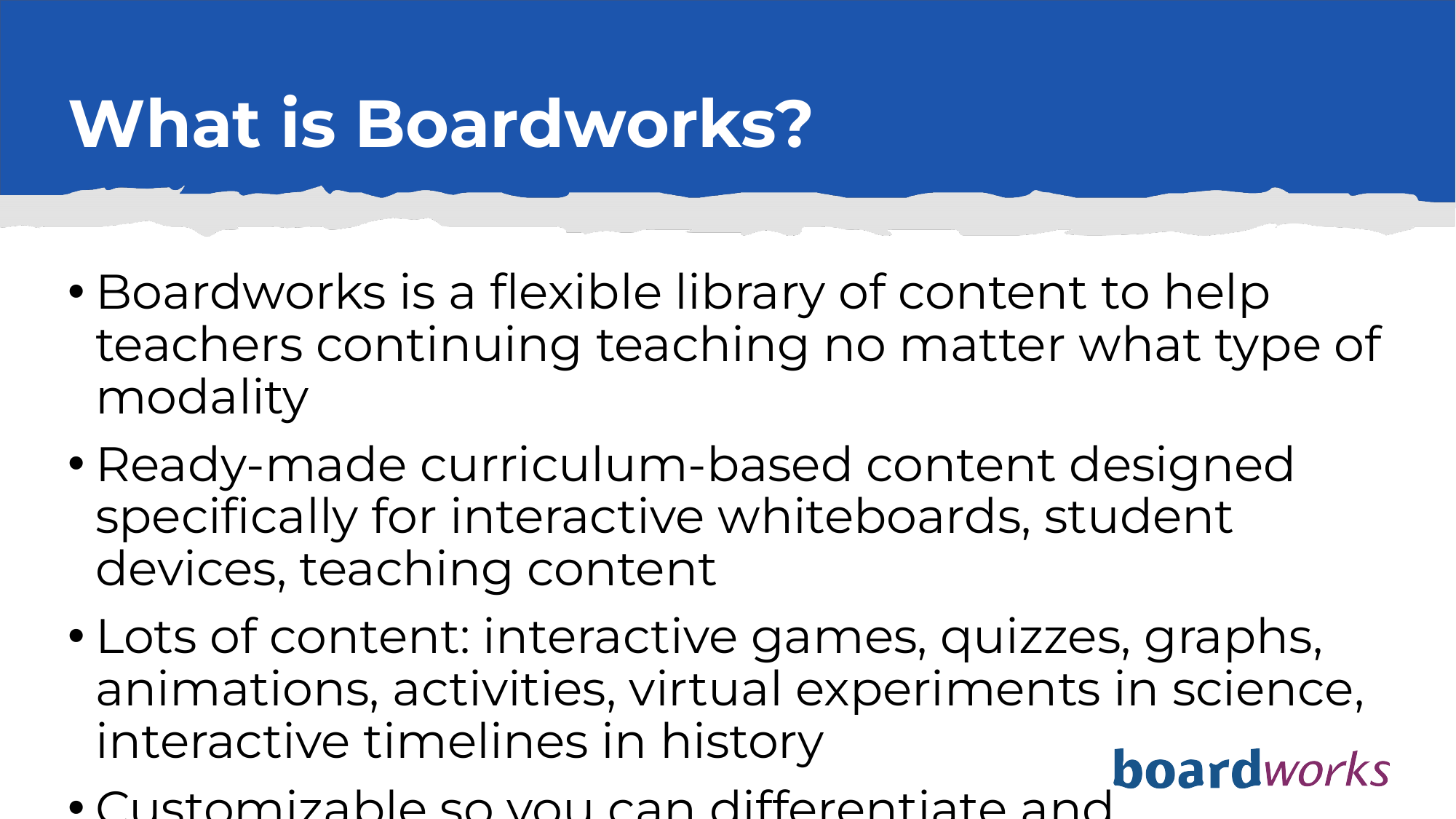

# What is Boardworks?
Boardworks is a flexible library of content to help teachers continuing teaching no matter what type of modality
Ready-made curriculum-based content designed specifically for interactive whiteboards, student devices, teaching content
Lots of content: interactive games, quizzes, graphs, animations, activities, virtual experiments in science, interactive timelines in history
Customizable so you can differentiate and personalize it